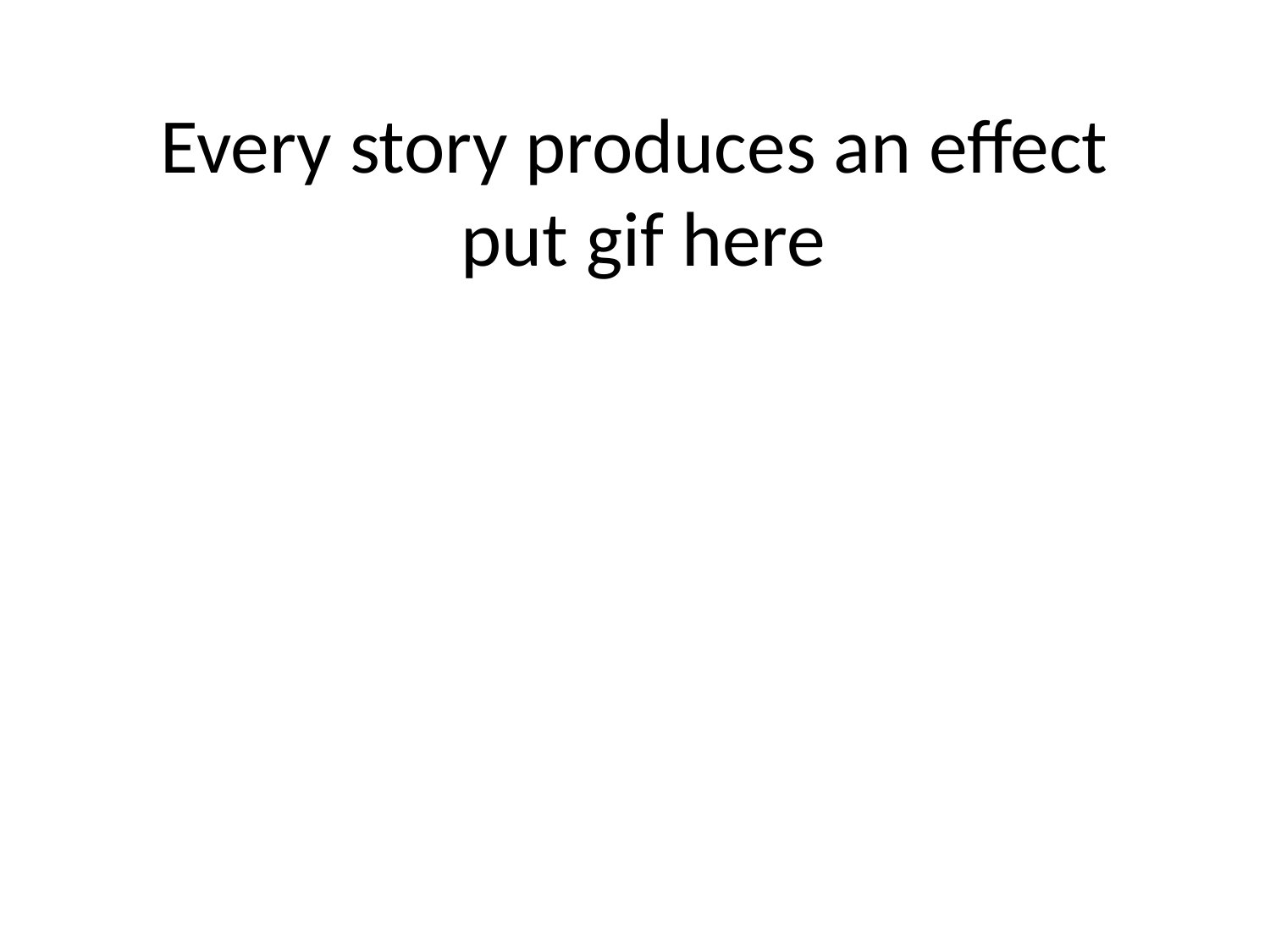

# Every story produces an effect put gif here